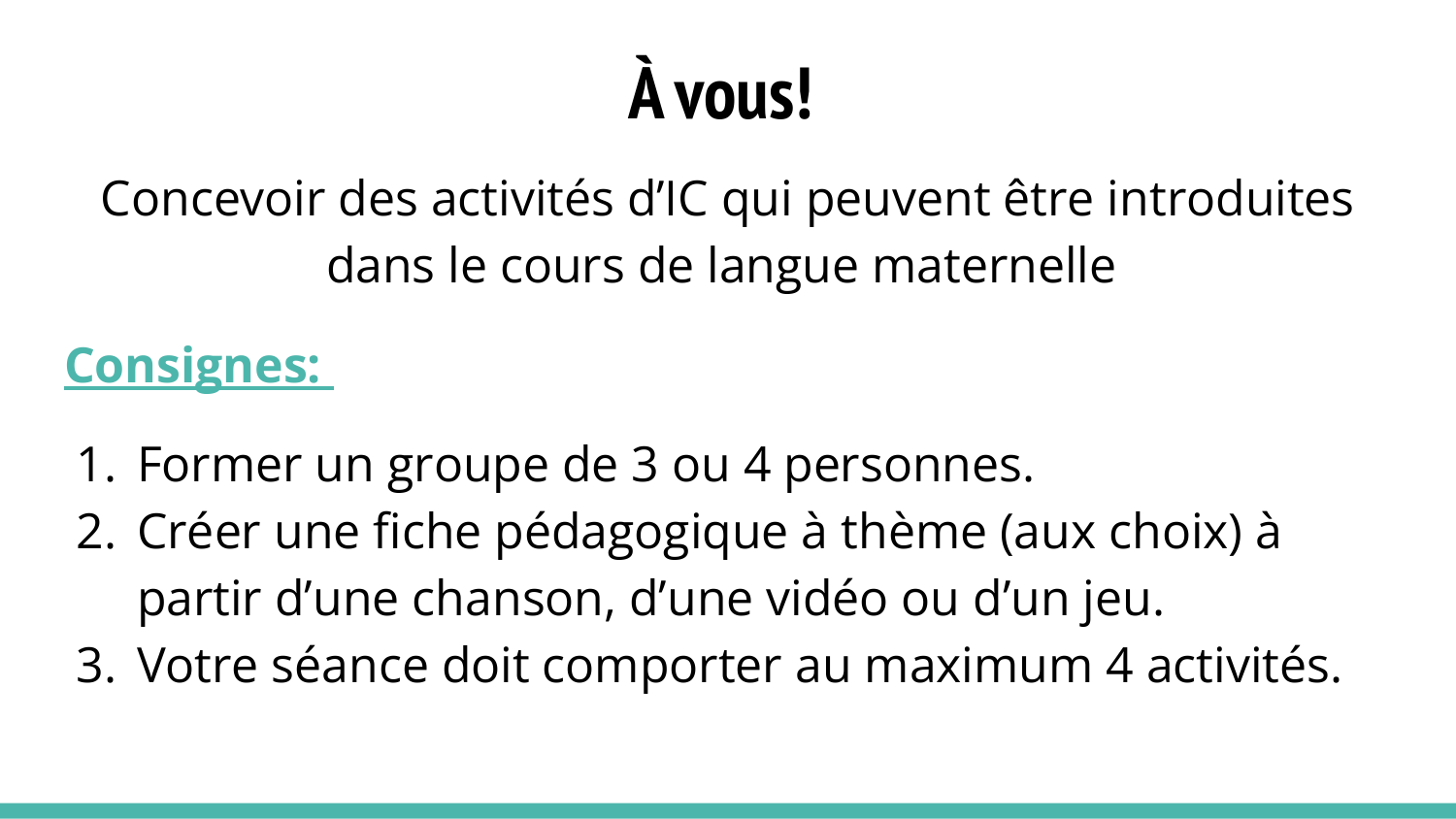

# À vous!
Concevoir des activités d’IC qui peuvent être introduites dans le cours de langue maternelle
Consignes:
Former un groupe de 3 ou 4 personnes.
Créer une fiche pédagogique à thème (aux choix) à partir d’une chanson, d’une vidéo ou d’un jeu.
Votre séance doit comporter au maximum 4 activités.